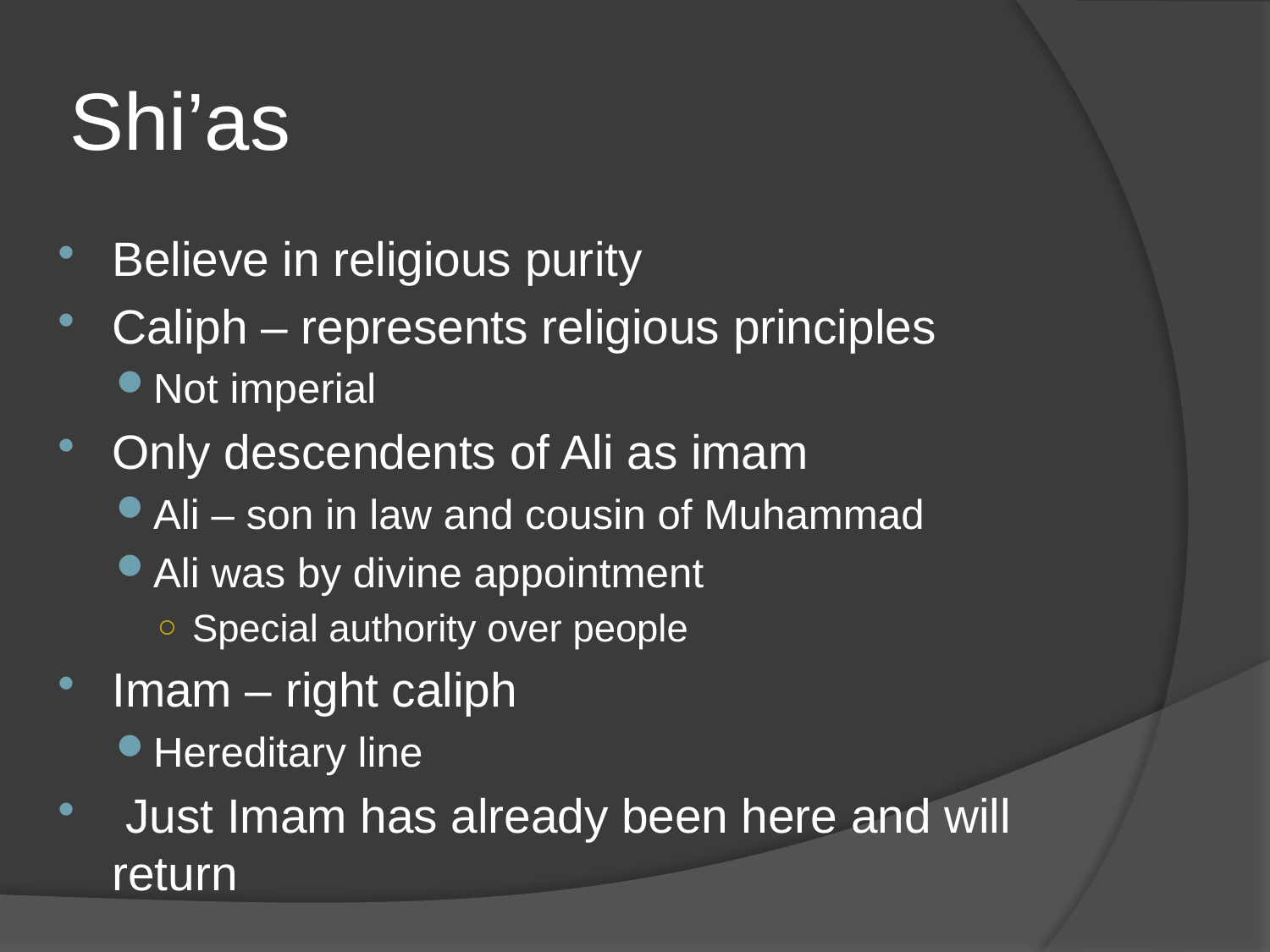

# Shi’as
Believe in religious purity
Caliph – represents religious principles
Not imperial
Only descendents of Ali as imam
Ali – son in law and cousin of Muhammad
Ali was by divine appointment
Special authority over people
Imam – right caliph
Hereditary line
 Just Imam has already been here and will return